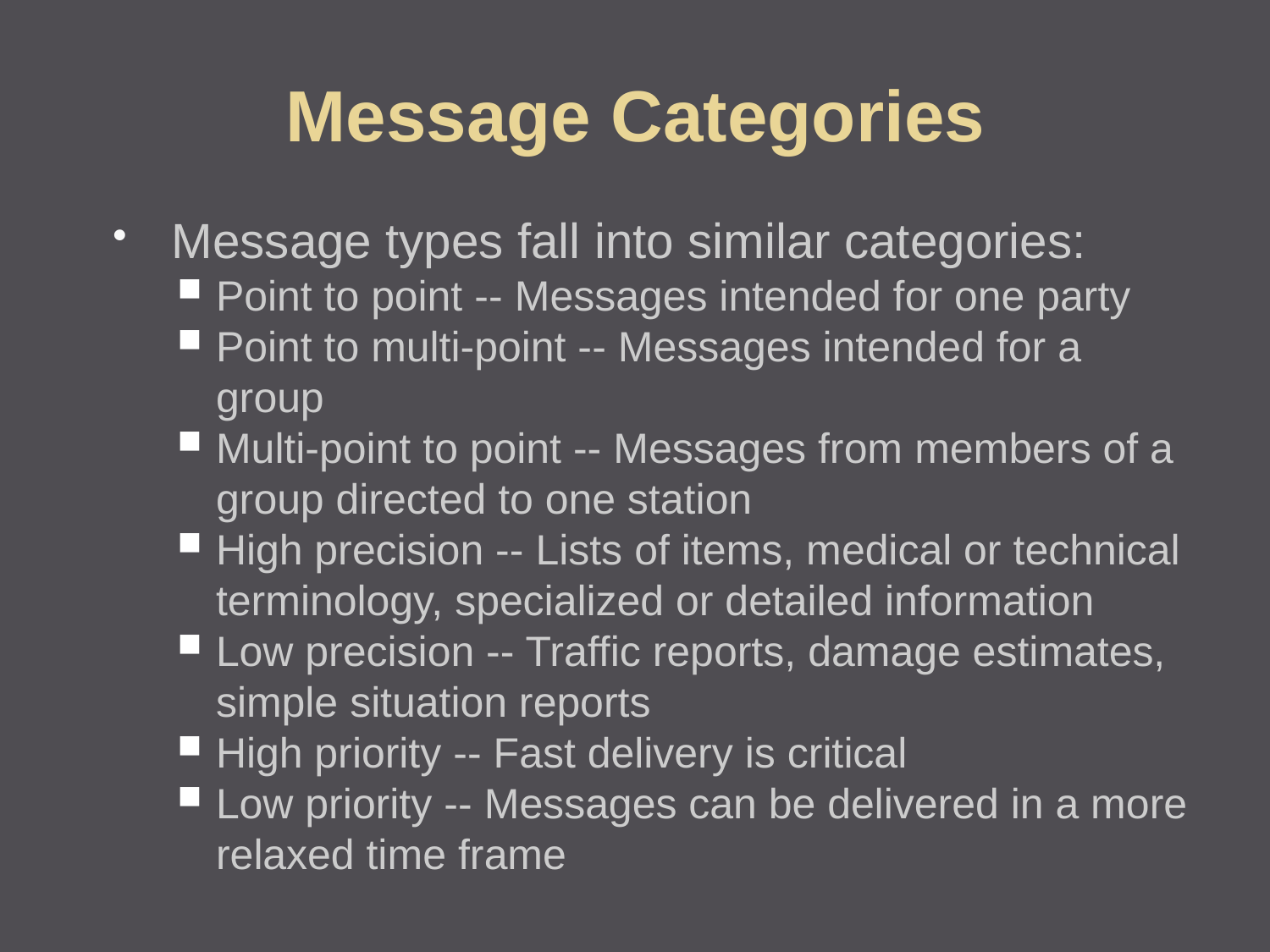

Message Categories
Message types fall into similar categories:
Point to point -- Messages intended for one party
Point to multi-point -- Messages intended for a group
Multi-point to point -- Messages from members of a group directed to one station
High precision -- Lists of items, medical or technical terminology, specialized or detailed information
Low precision -- Traffic reports, damage estimates, simple situation reports
High priority -- Fast delivery is critical
Low priority -- Messages can be delivered in a more relaxed time frame